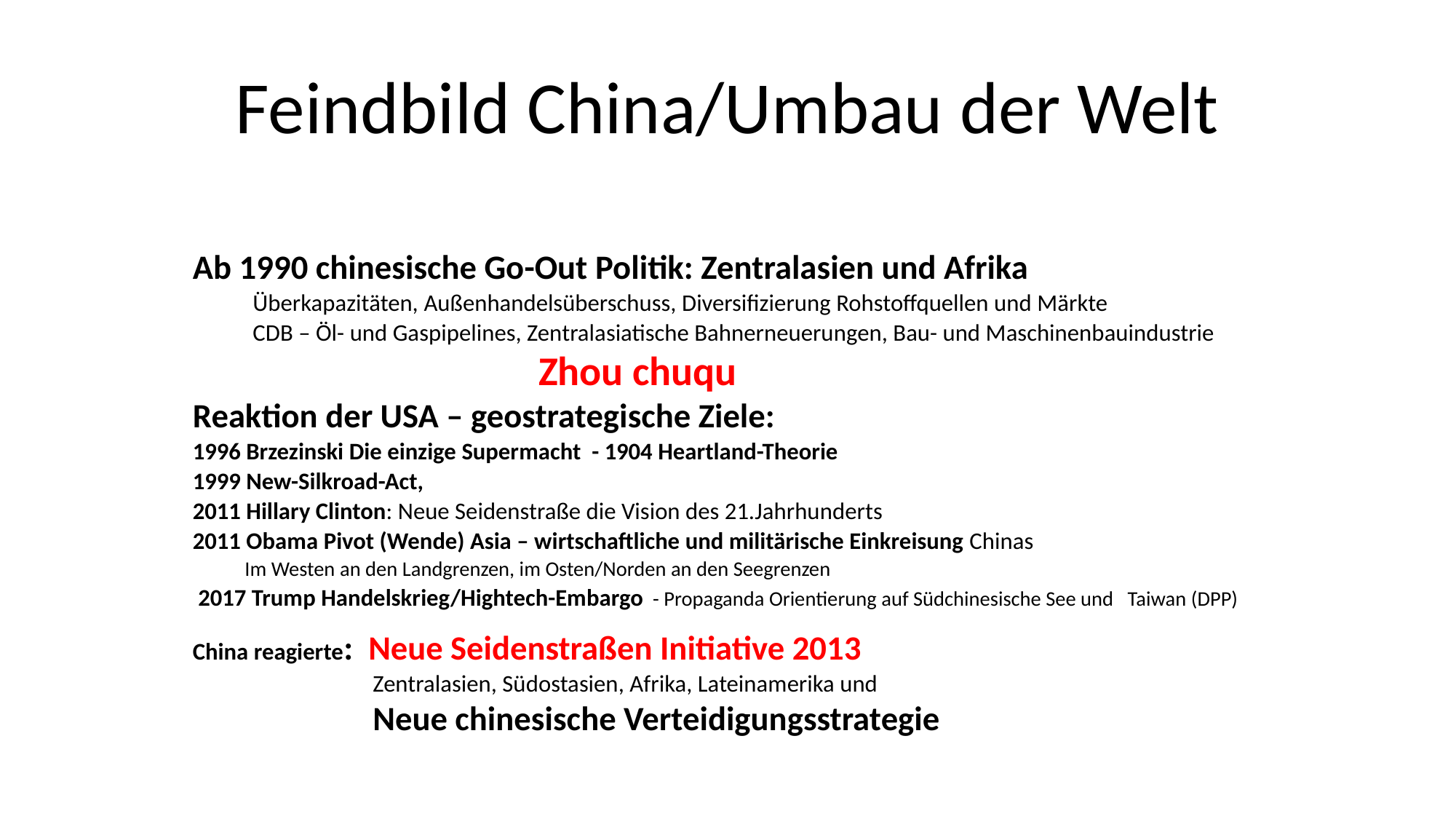

# Feindbild China/Umbau der Welt

Ab 1990 chinesische Go-Out Politik: Zentralasien und Afrika
           Überkapazitäten, Außenhandelsüberschuss, Diversifizierung Rohstoffquellen und Märkte
           CDB – Öl- und Gaspipelines, Zentralasiatische Bahnerneuerungen, Bau- und Maschinenbauindustrie
                                                  Zhou chuqu
Reaktion der USA – geostrategische Ziele:
1996 Brzezinski Die einzige Supermacht  - 1904 Heartland-Theorie
1999 New-Silkroad-Act,
2011 Hillary Clinton: Neue Seidenstraße die Vision des 21.Jahrhunderts
2011 Obama Pivot (Wende) Asia – wirtschaftliche und militärische Einkreisung Chinas
           Im Westen an den Landgrenzen, im Osten/Norden an den Seegrenzen
 2017 Trump Handelskrieg/Hightech-Embargo  - Propaganda Orientierung auf Südchinesische See und   Taiwan (DPP)

China reagierte:  Neue Seidenstraßen Initiative 2013
                                 Zentralasien, Südostasien, Afrika, Lateinamerika und
                                 Neue chinesische Verteidigungsstrategie